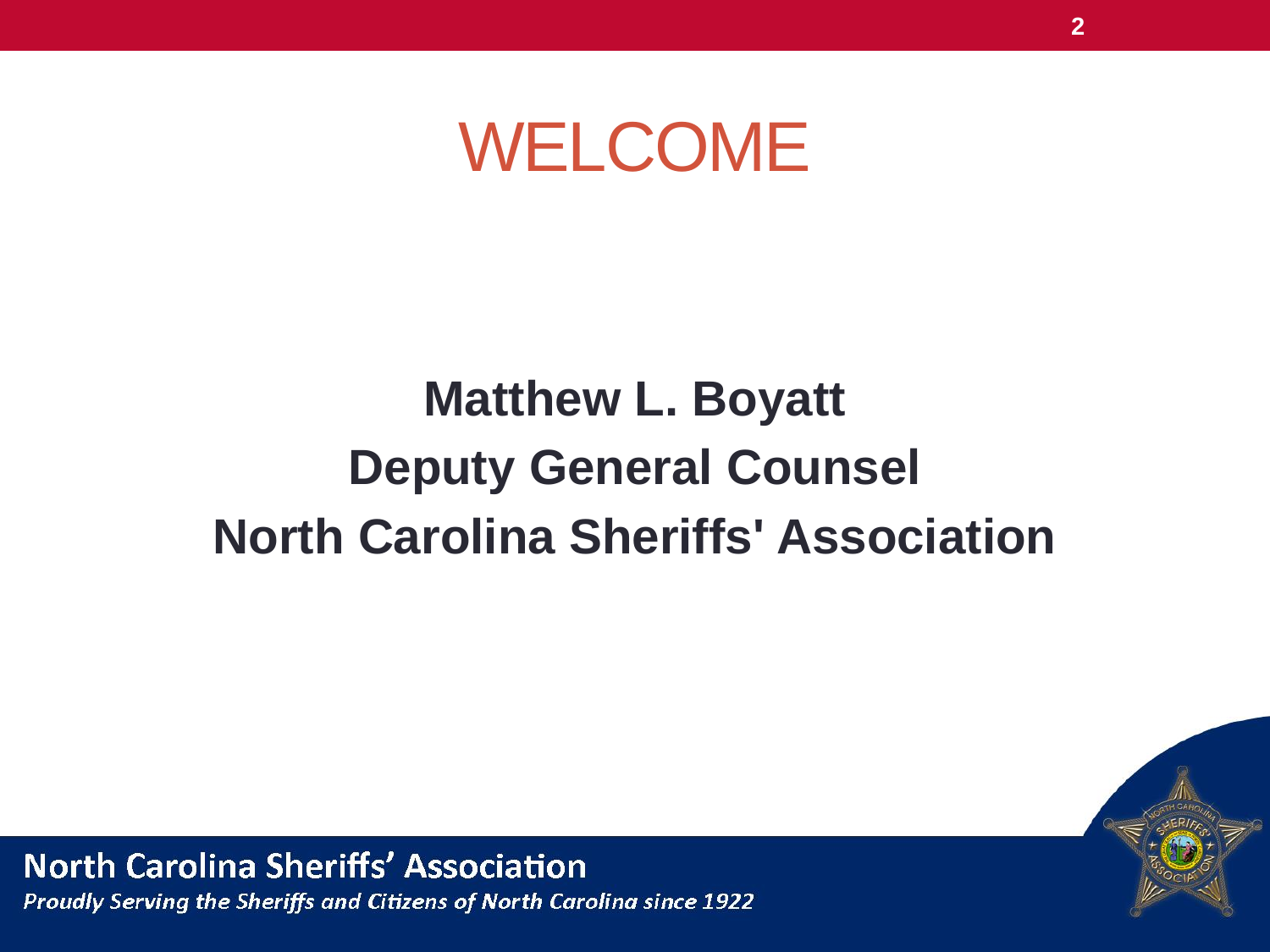

2
# WELCOME

Matthew L. Boyatt
Deputy General Counsel
North Carolina Sheriffs' Association